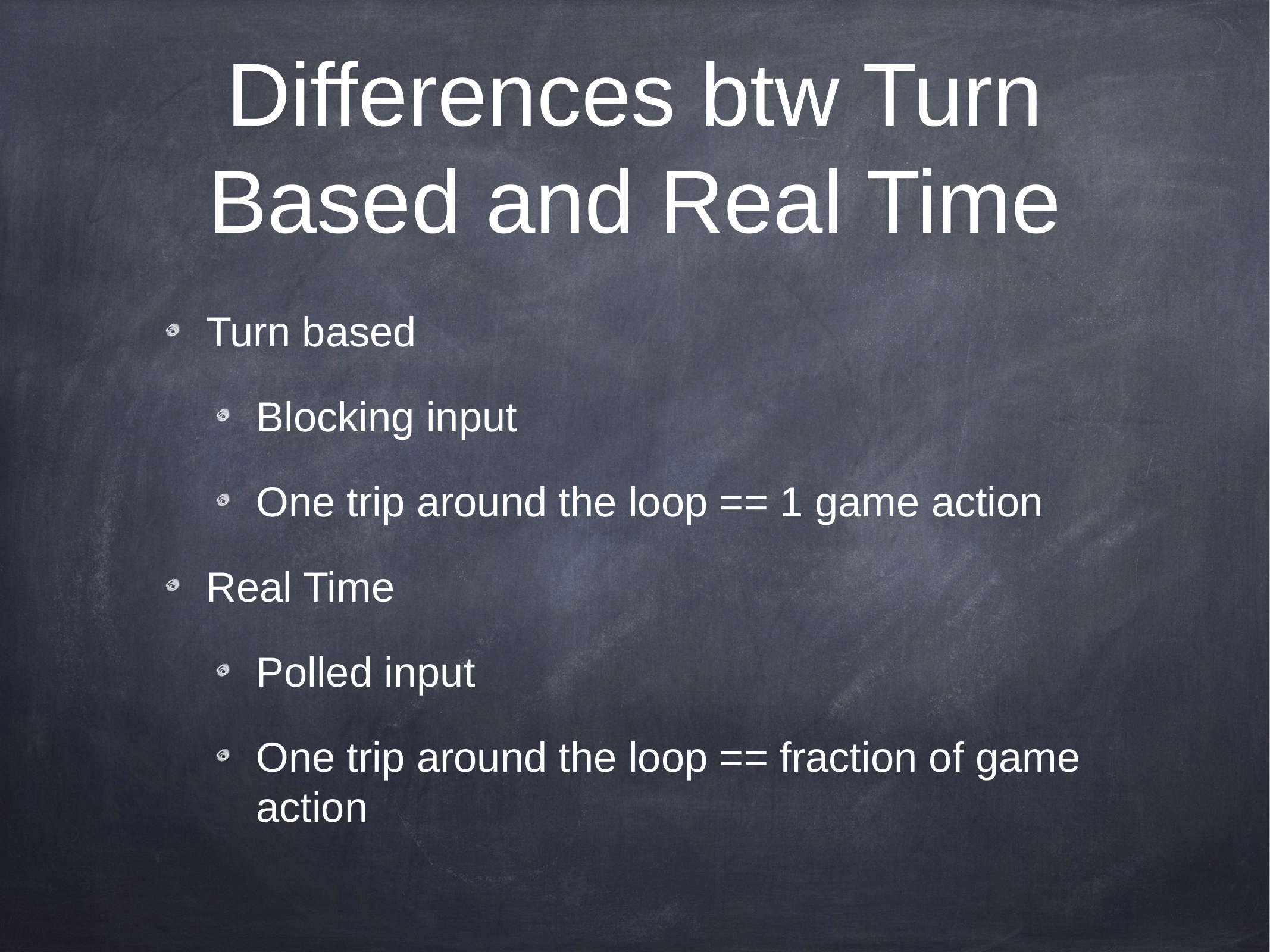

# Differences btw Turn Based and Real Time
Turn based
Blocking input
One trip around the loop == 1 game action
Real Time
Polled input
One trip around the loop == fraction of game action